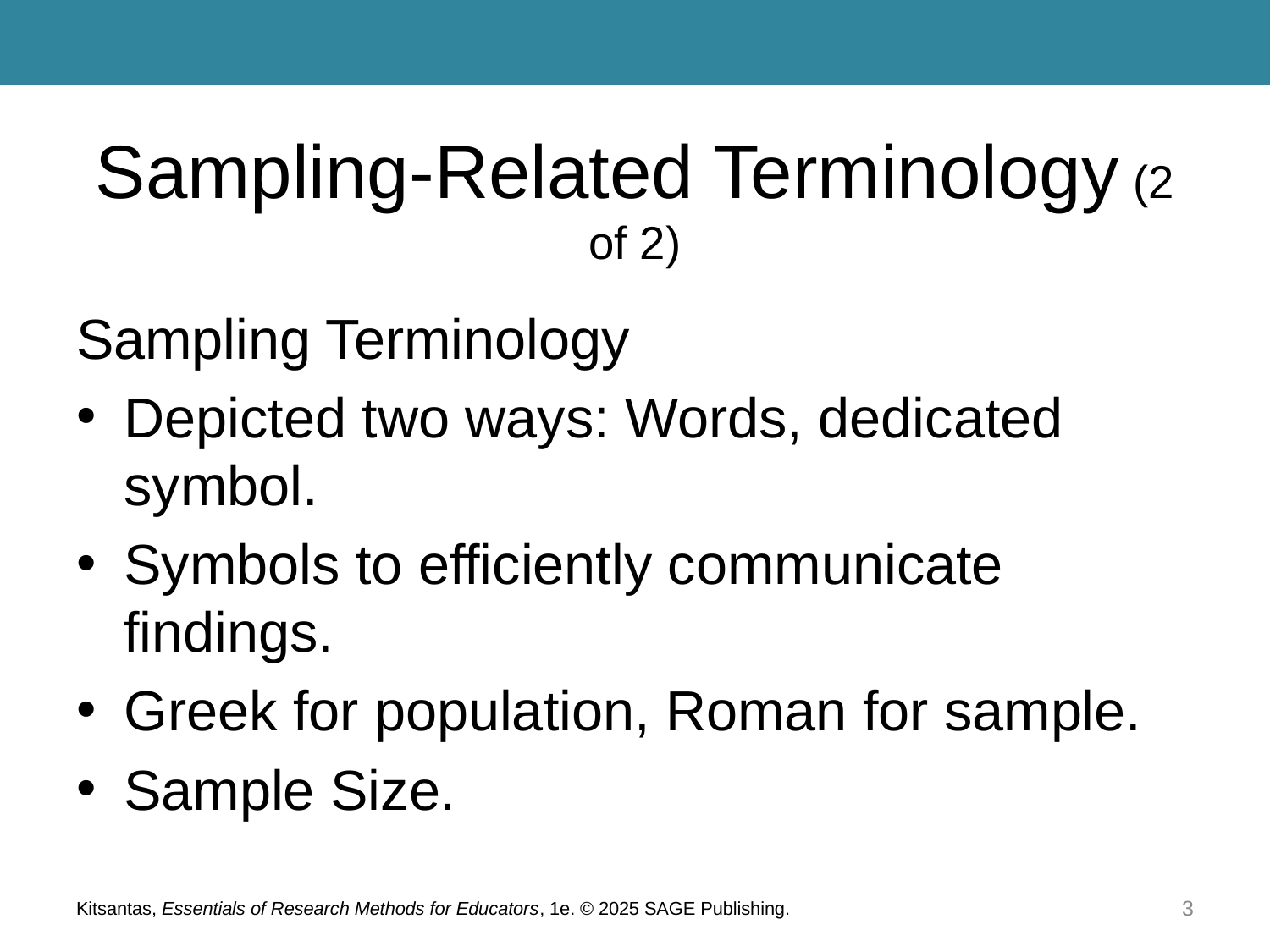

# Sampling-Related Terminology (2 of 2)
Sampling Terminology
Depicted two ways: Words, dedicated symbol.
Symbols to efficiently communicate findings.
Greek for population, Roman for sample.
Sample Size.
Kitsantas, Essentials of Research Methods for Educators, 1e. © 2025 SAGE Publishing.
3